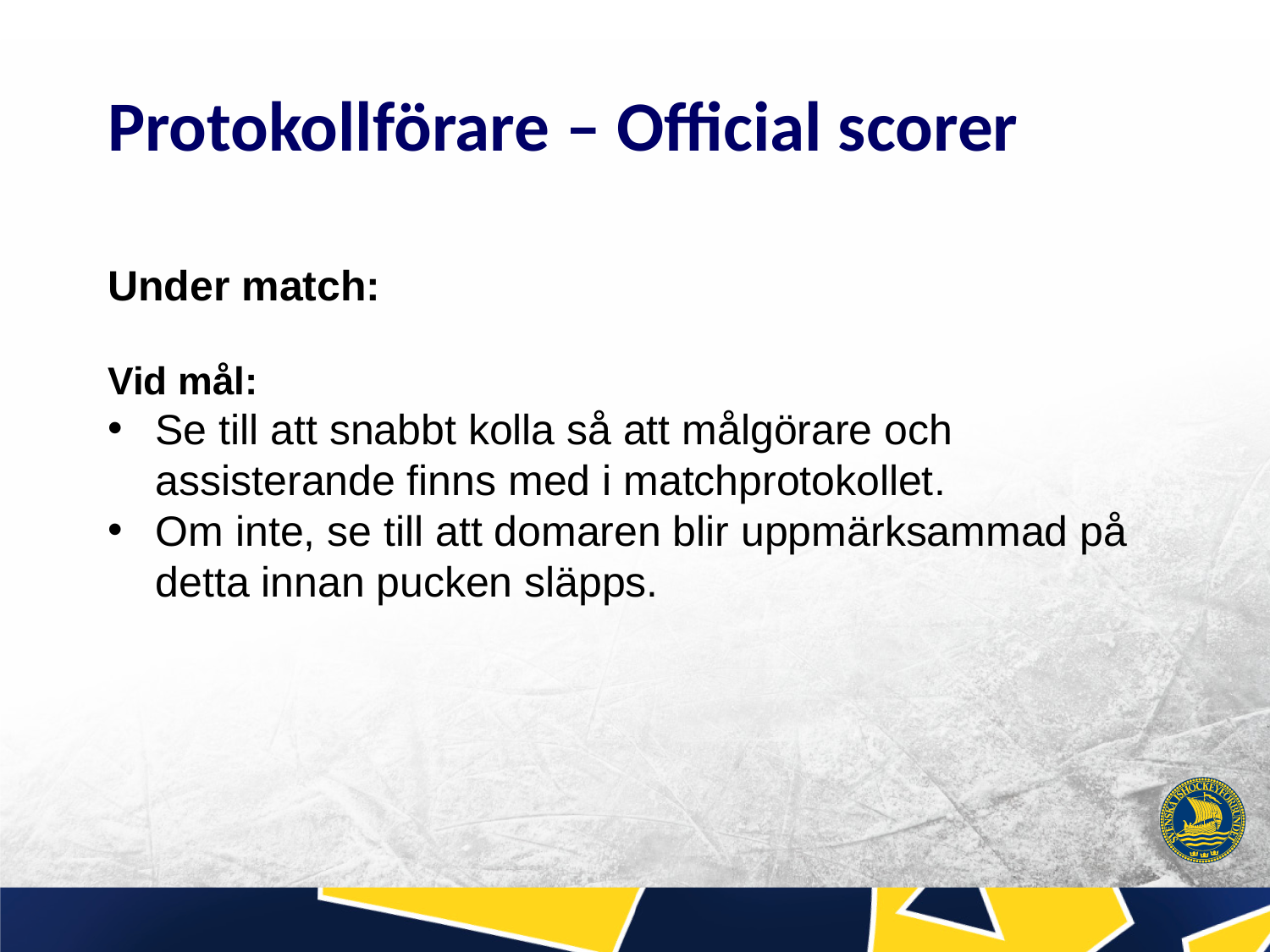

Protokollförare – Official scorer
Under match:

Vid mål:
Se till att snabbt kolla så att målgörare och assisterande finns med i matchprotokollet.
Om inte, se till att domaren blir uppmärksammad på detta innan pucken släpps.